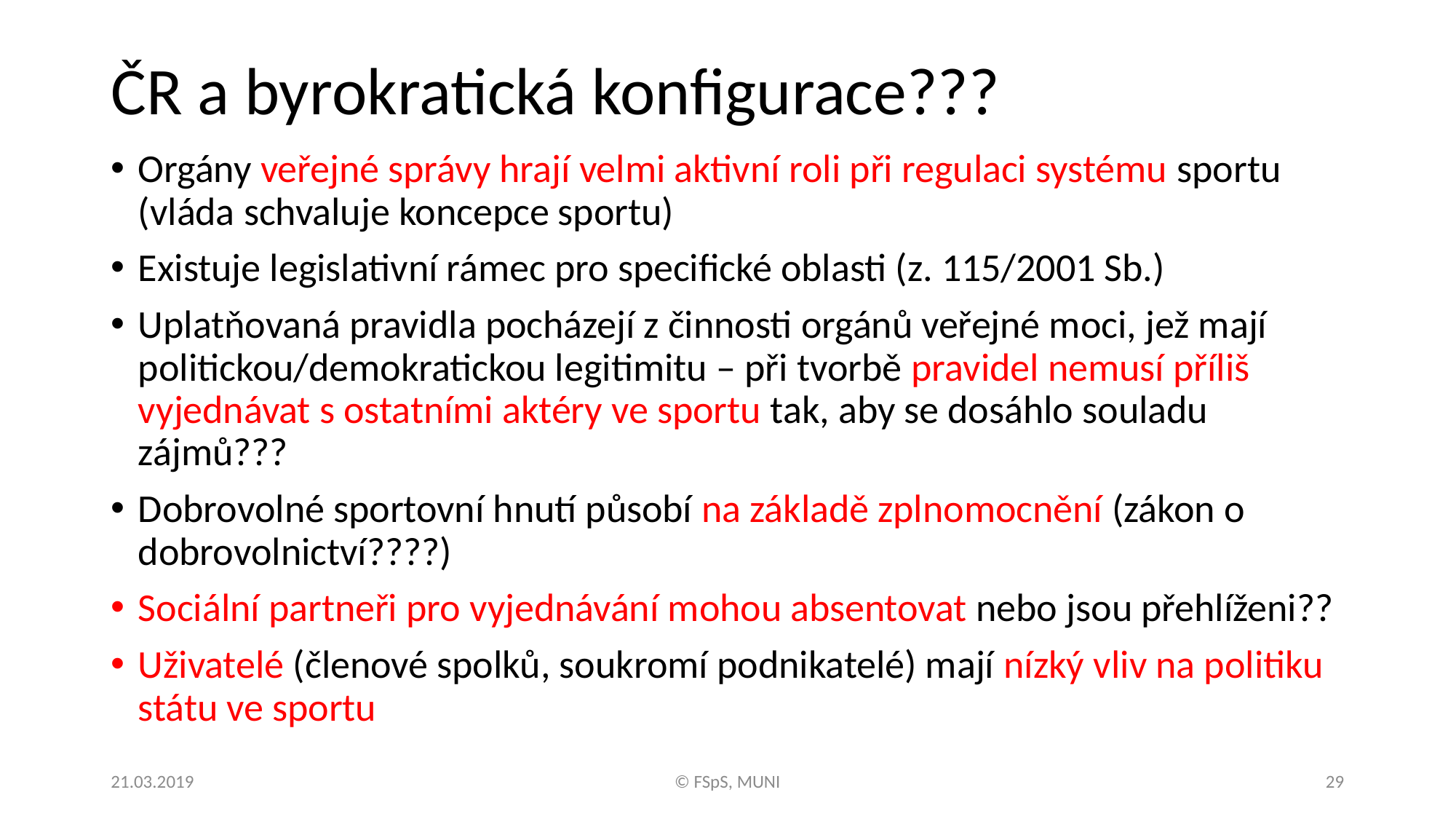

# ČR a byrokratická konfigurace???
Orgány veřejné správy hrají velmi aktivní roli při regulaci systému sportu (vláda schvaluje koncepce sportu)
Existuje legislativní rámec pro specifické oblasti (z. 115/2001 Sb.)
Uplatňovaná pravidla pocházejí z činnosti orgánů veřejné moci, jež mají politickou/demokratickou legitimitu – při tvorbě pravidel nemusí příliš vyjednávat s ostatními aktéry ve sportu tak, aby se dosáhlo souladu zájmů???
Dobrovolné sportovní hnutí působí na základě zplnomocnění (zákon o dobrovolnictví????)
Sociální partneři pro vyjednávání mohou absentovat nebo jsou přehlíženi??
Uživatelé (členové spolků, soukromí podnikatelé) mají nízký vliv na politiku státu ve sportu
21.03.2019
© FSpS, MUNI
29